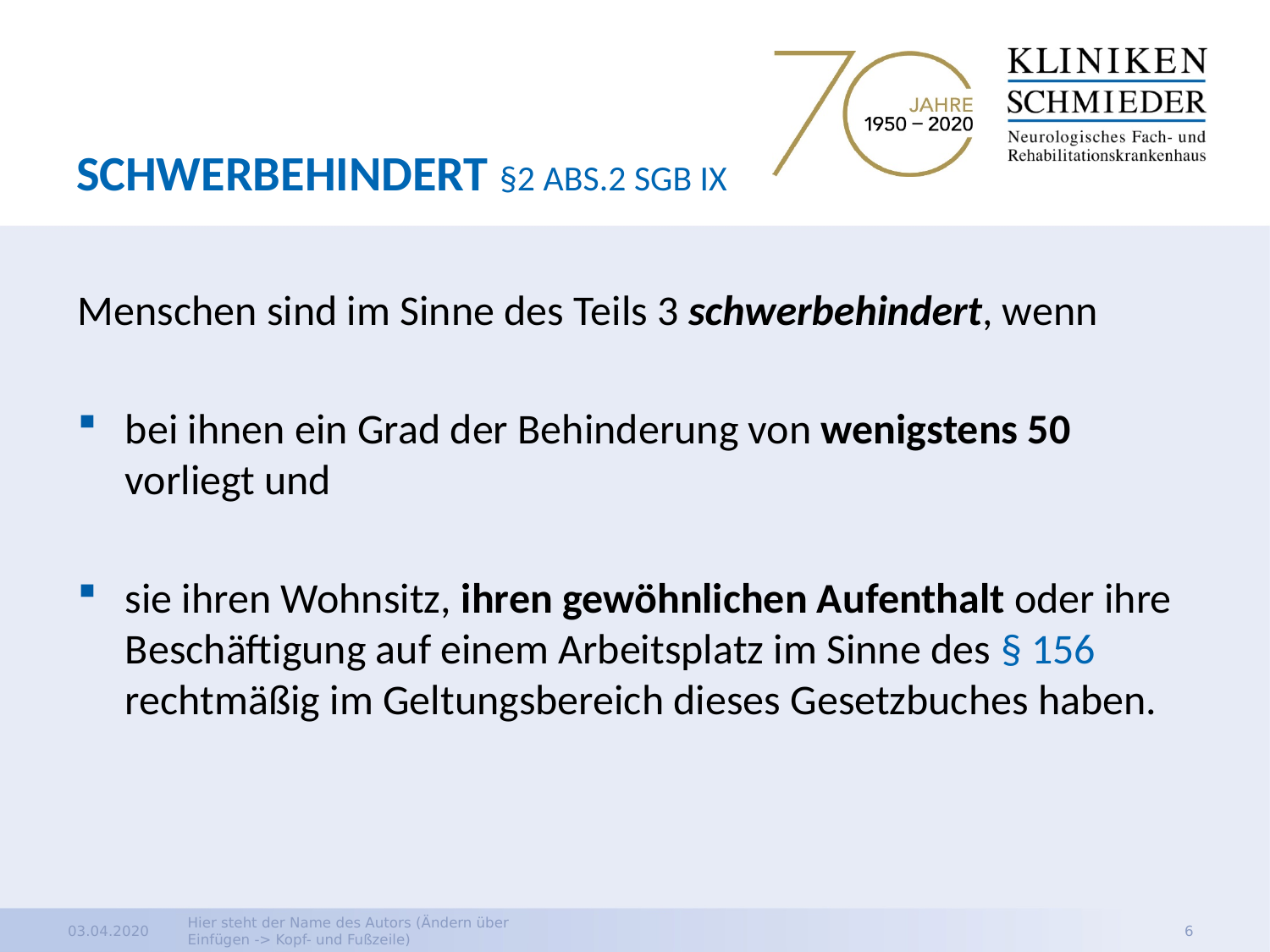

# Schwerbehindert §2 Abs.2 SGB IX

Menschen sind im Sinne des Teils 3 schwerbehindert, wenn

bei ihnen ein Grad der Behinderung von wenigstens 50 vorliegt und

sie ihren Wohnsitz, ihren gewöhnlichen Aufenthalt oder ihre Beschäftigung auf einem Arbeitsplatz im Sinne des § 156 rechtmäßig im Geltungsbereich dieses Gesetzbuches haben.
03.04.2020
Hier steht der Name des Autors (Ändern über Einfügen -> Kopf- und Fußzeile)
6